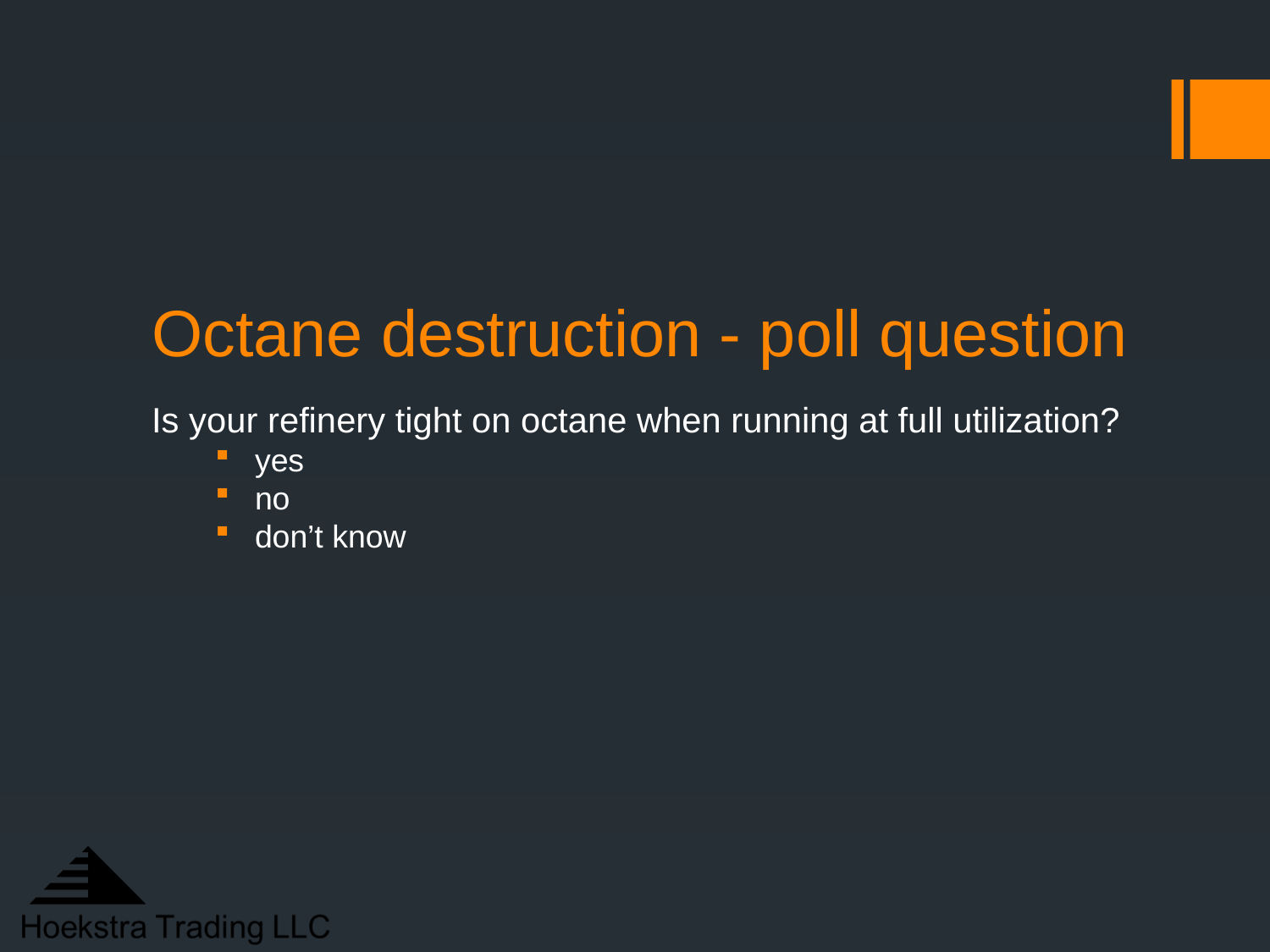

# Octane destruction - poll question

Is your refinery tight on octane when running at full utilization?
yes
no
don’t know